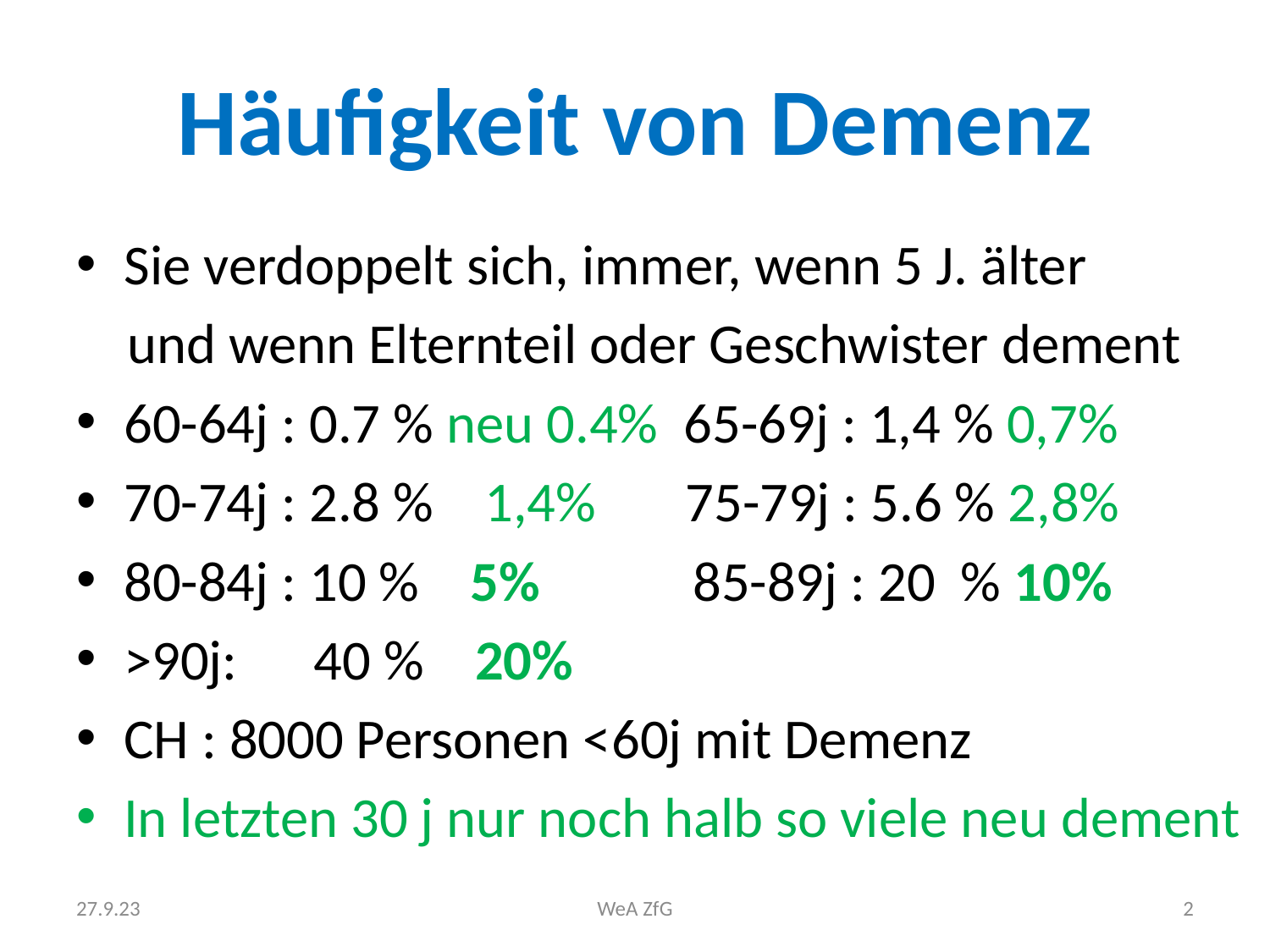

# Häufigkeit von Demenz
Sie verdoppelt sich, immer, wenn 5 J. älter
    und wenn Elternteil oder Geschwister dement
60-64j : 0.7 % neu 0.4%  65-69j : 1,4 % 0,7%
70-74j : 2.8 %    1,4%       75-79j : 5.6 % 2,8%
80-84j : 10 %    5%            85-89j : 20  % 10%
>90j:      40 %    20%
CH : 8000 Personen <60j mit Demenz
In letzten 30 j nur noch halb so viele neu dement
27.9.23
WeA ZfG
2